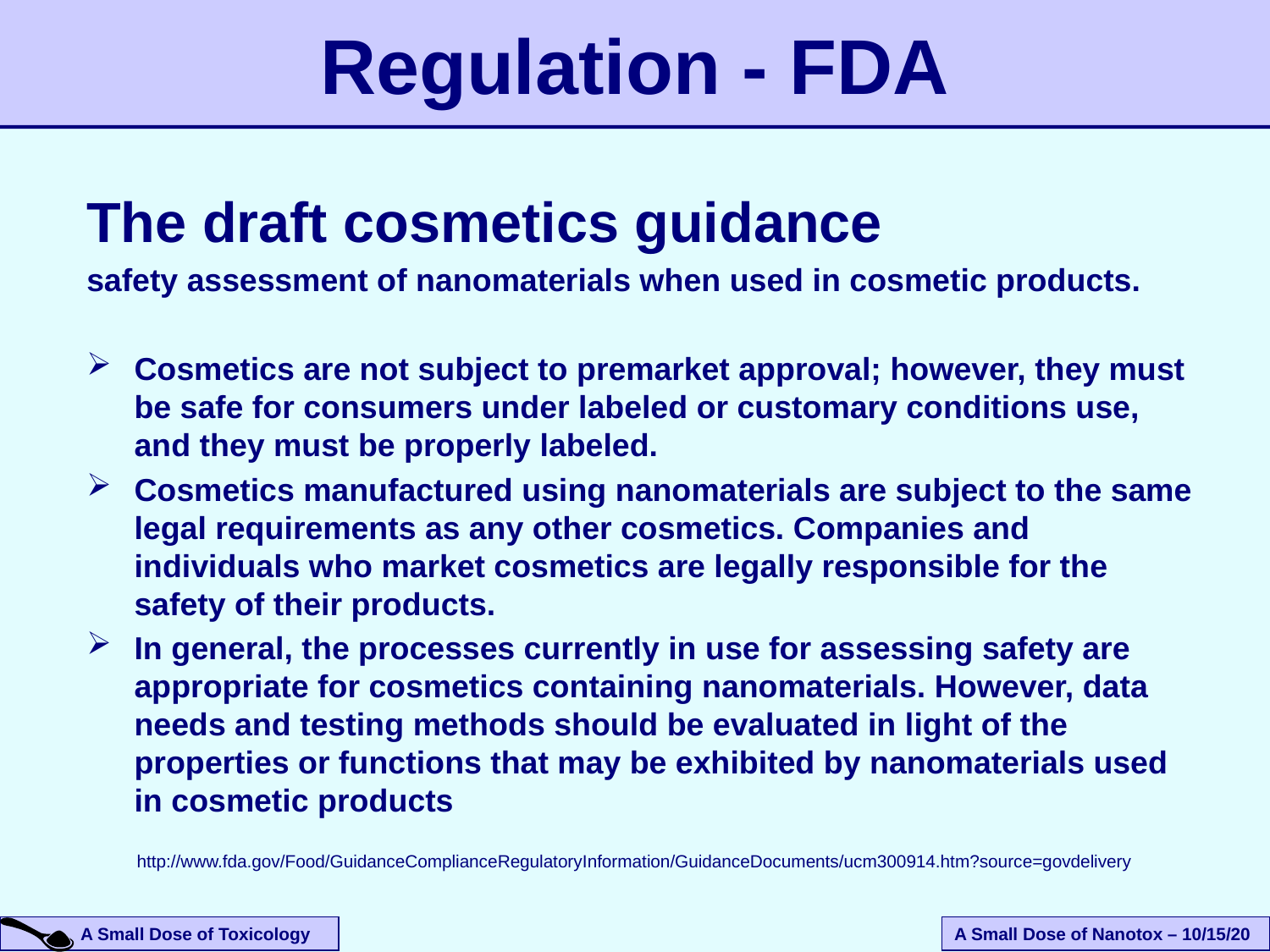

Regulation - FDA
The draft cosmetics guidance
safety assessment of nanomaterials when used in cosmetic products.

Cosmetics are not subject to premarket approval; however, they must be safe for consumers under labeled or customary conditions use, and they must be properly labeled.
Cosmetics manufactured using nanomaterials are subject to the same legal requirements as any other cosmetics. Companies and individuals who market cosmetics are legally responsible for the safety of their products.
In general, the processes currently in use for assessing safety are appropriate for cosmetics containing nanomaterials. However, data needs and testing methods should be evaluated in light of the properties or functions that may be exhibited by nanomaterials used in cosmetic products
http://www.fda.gov/Food/GuidanceComplianceRegulatoryInformation/GuidanceDocuments/ucm300914.htm?source=govdelivery